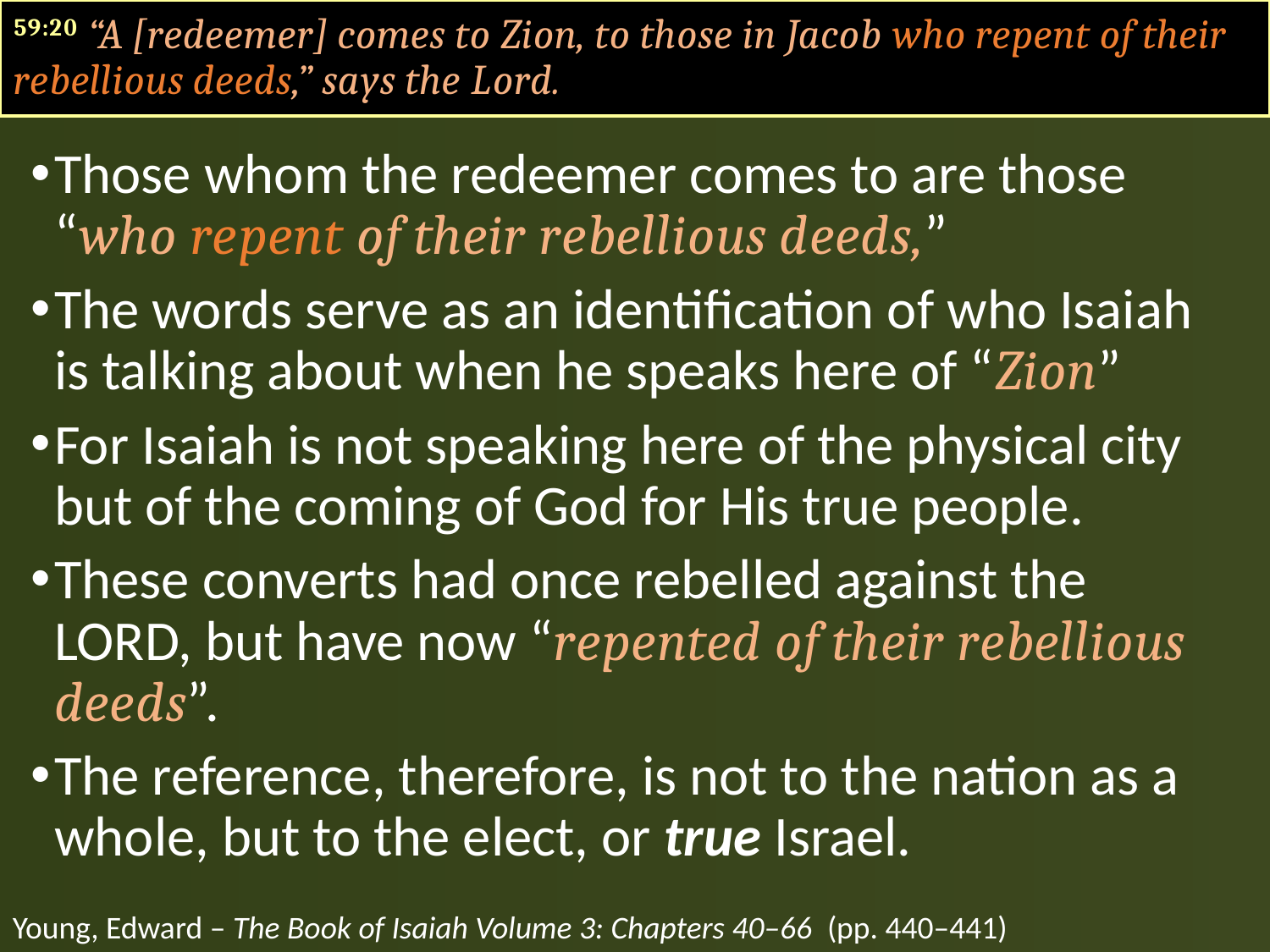

59:20 “A [redeemer] comes to Zion, to those in Jacob who repent of their rebellious deeds,” says the Lord.
Those whom the redeemer comes to are those “who repent of their rebellious deeds,”
The words serve as an identification of who Isaiah is talking about when he speaks here of “Zion”
For Isaiah is not speaking here of the physical city but of the coming of God for His true people.
These converts had once rebelled against the LORD, but have now “repented of their rebellious deeds”.
The reference, therefore, is not to the nation as a whole, but to the elect, or true Israel.
Young, Edward – The Book of Isaiah Volume 3: Chapters 40–66  (pp. 440–441)